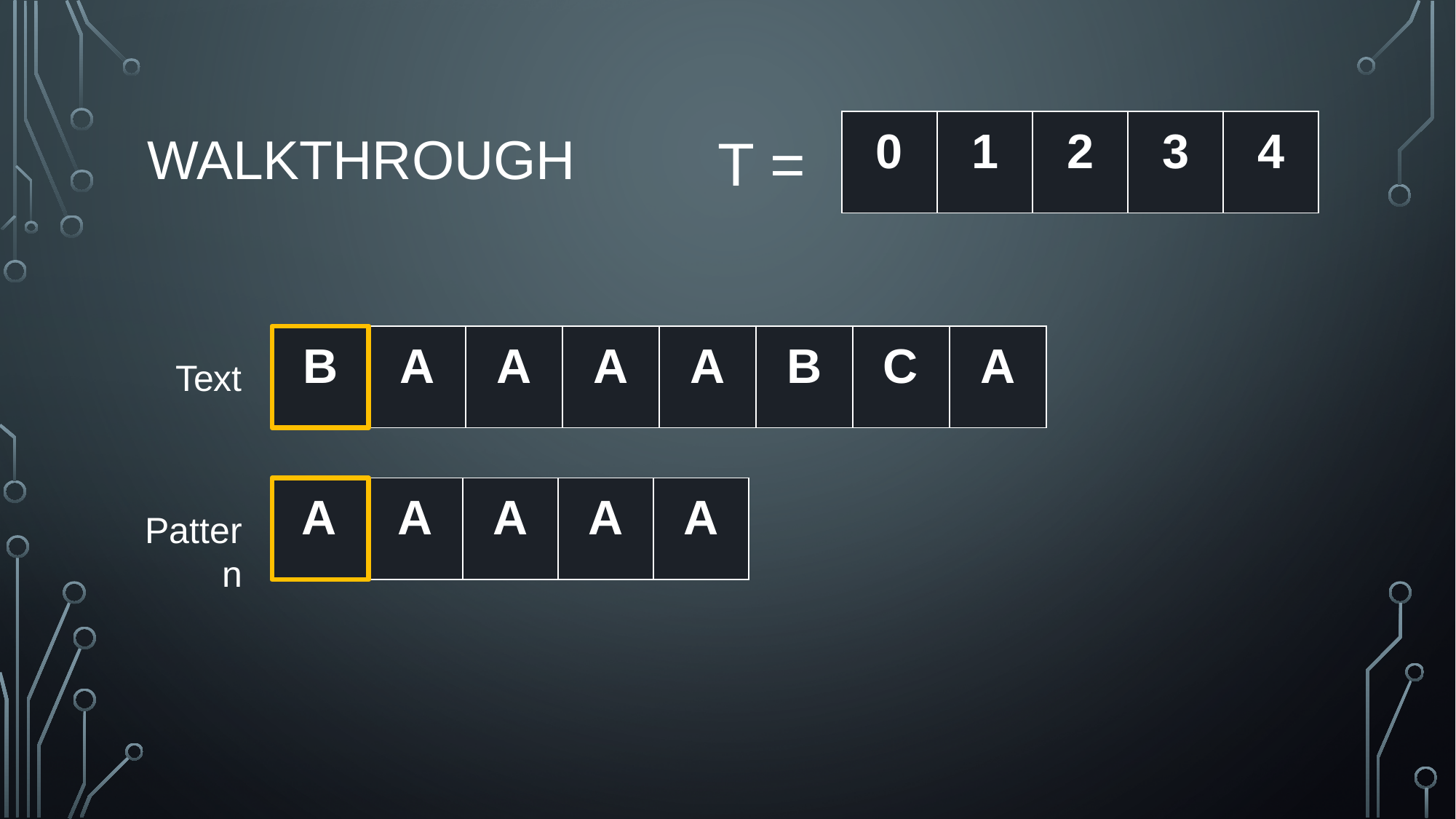

# Walkthrough
| 0 | 1 | 2 | 3 | 4 |
| --- | --- | --- | --- | --- |
T =
| B | A | A | A | A | B | C | A |
| --- | --- | --- | --- | --- | --- | --- | --- |

Text
| A | A | A | A | A |
| --- | --- | --- | --- | --- |

Pattern